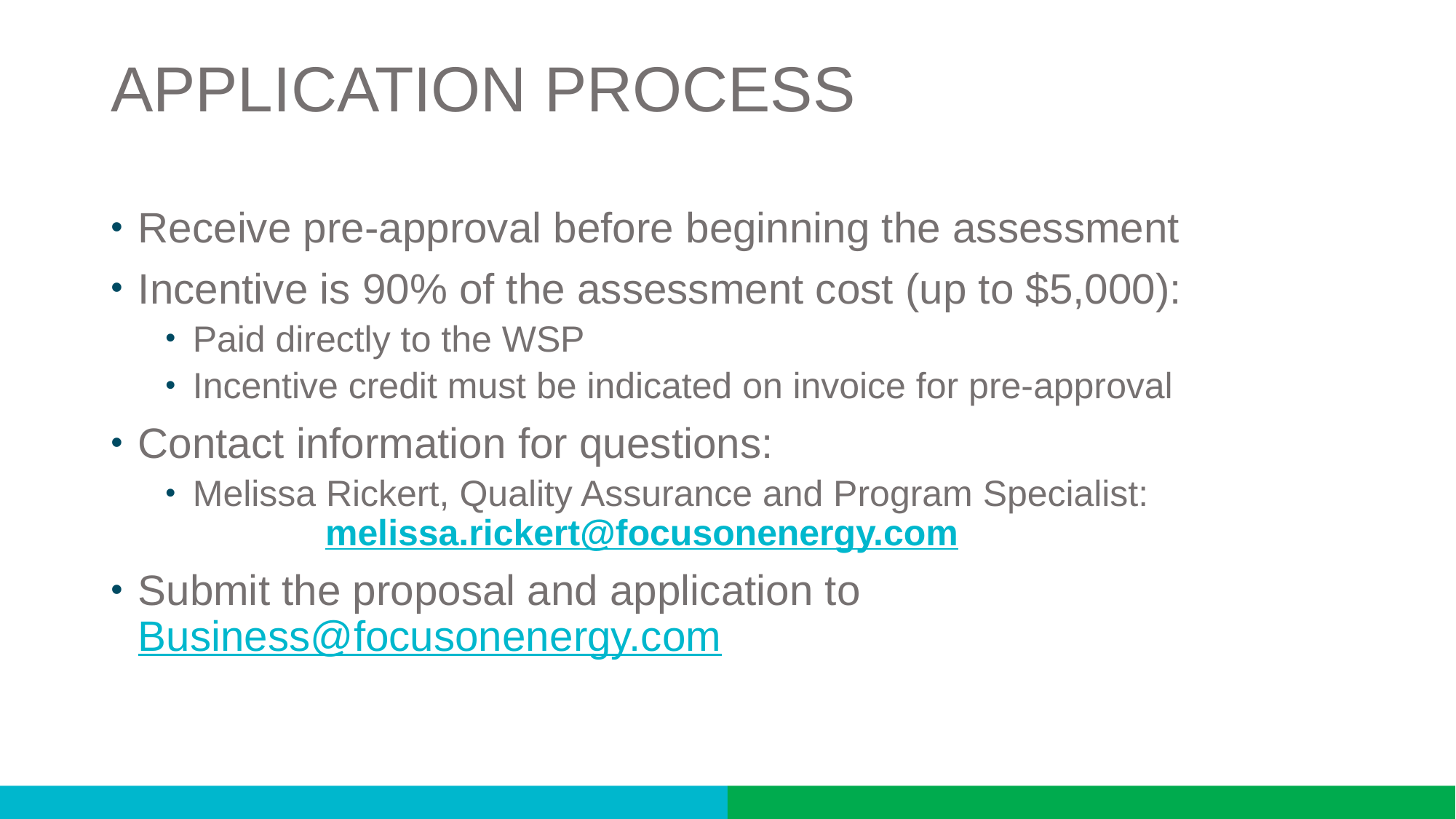

# APPLICATION PROCESS
Receive pre-approval before beginning the assessment
Incentive is 90% of the assessment cost (up to $5,000):
Paid directly to the WSP
Incentive credit must be indicated on invoice for pre-approval
Contact information for questions:
Melissa Rickert, Quality Assurance and Program Specialist:                                 melissa.rickert@focusonenergy.com
Submit the proposal and application to Business@focusonenergy.com